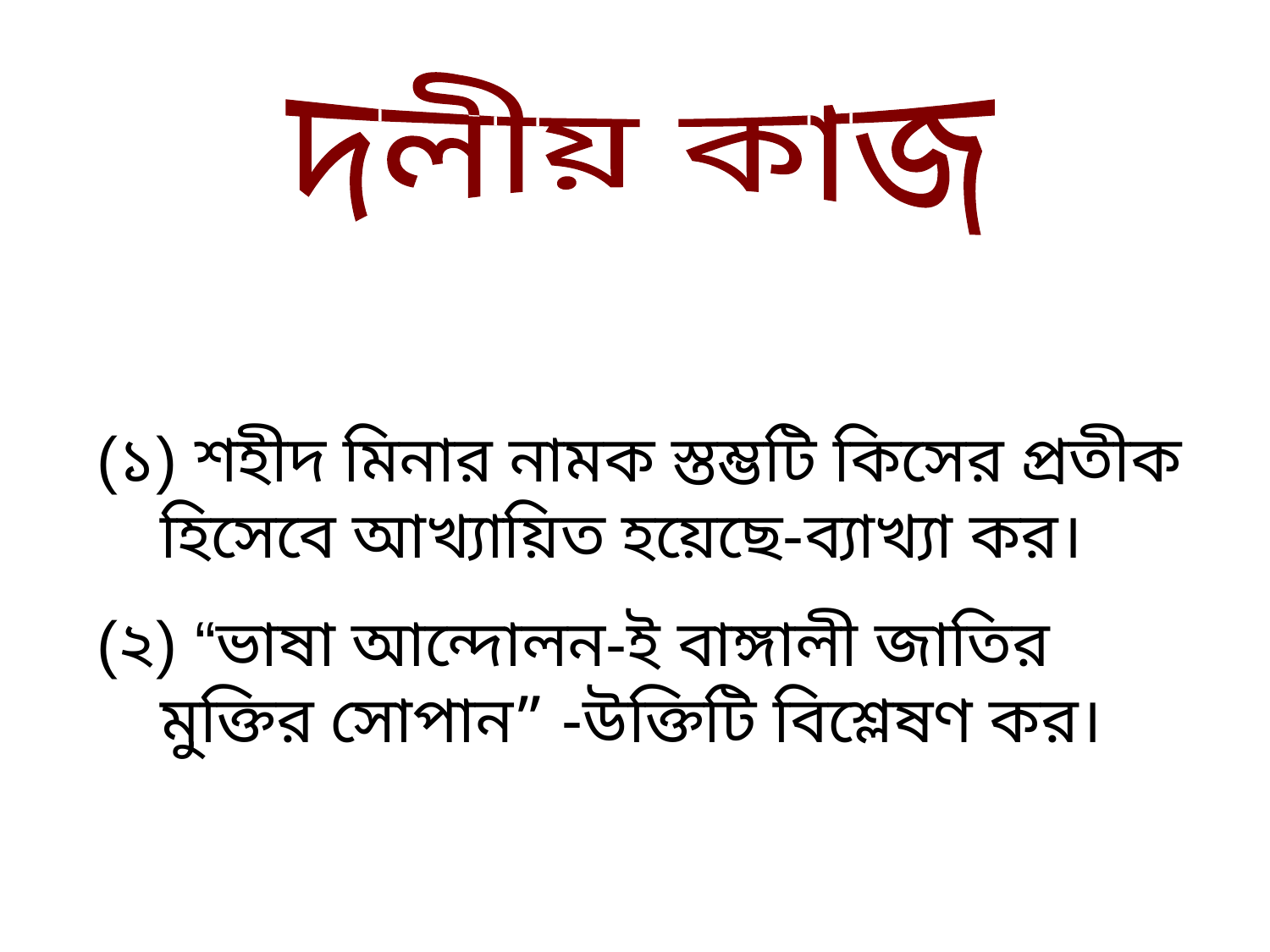

দলীয় কাজ
(১) শহীদ মিনার নামক স্তম্ভটি কিসের প্রতীক হিসেবে আখ্যায়িত হয়েছে-ব্যাখ্যা কর।
(২) “ভাষা আন্দোলন-ই বাঙ্গালী জাতির মুক্তির সোপান” -উক্তিটি বিশ্লেষণ কর।